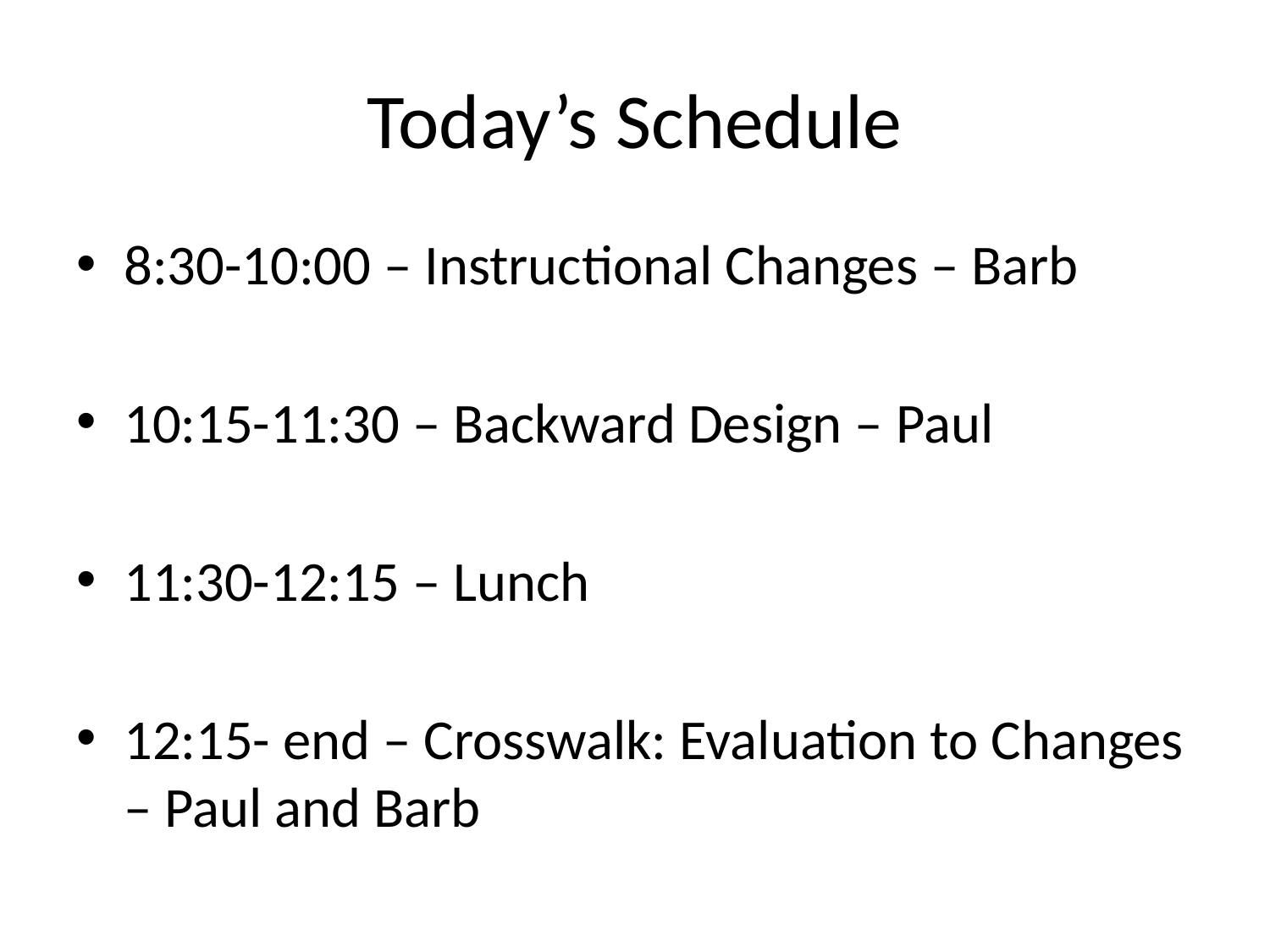

# Today’s Schedule
8:30-10:00 – Instructional Changes – Barb

10:15-11:30 – Backward Design – Paul

11:30-12:15 – Lunch

12:15- end – Crosswalk: Evaluation to Changes – Paul and Barb